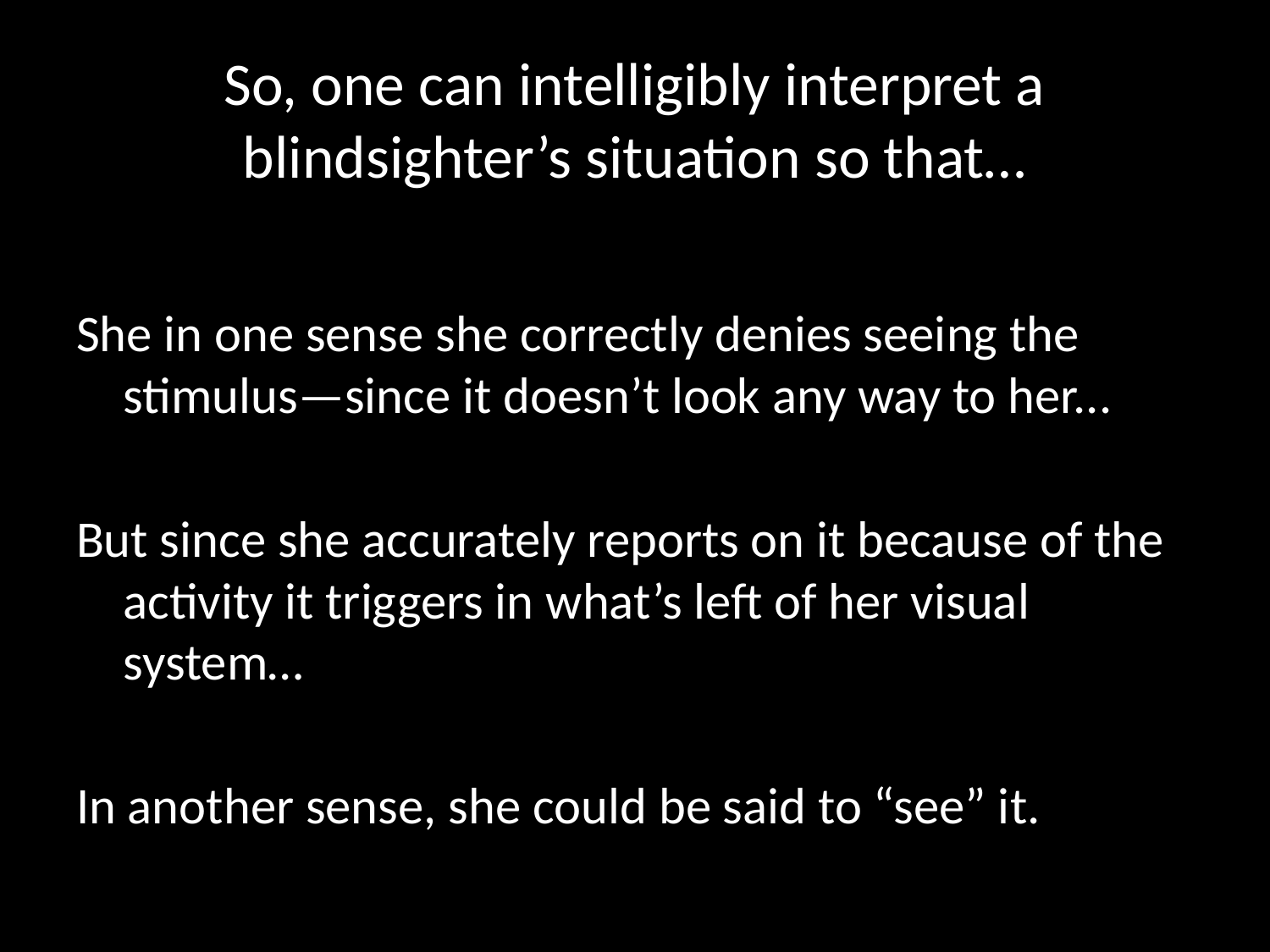

# So, one can intelligibly interpret a blindsighter’s situation so that…

She in one sense she correctly denies seeing the stimulus—since it doesn’t look any way to her...

But since she accurately reports on it because of the activity it triggers in what’s left of her visual system…

In another sense, she could be said to “see” it.